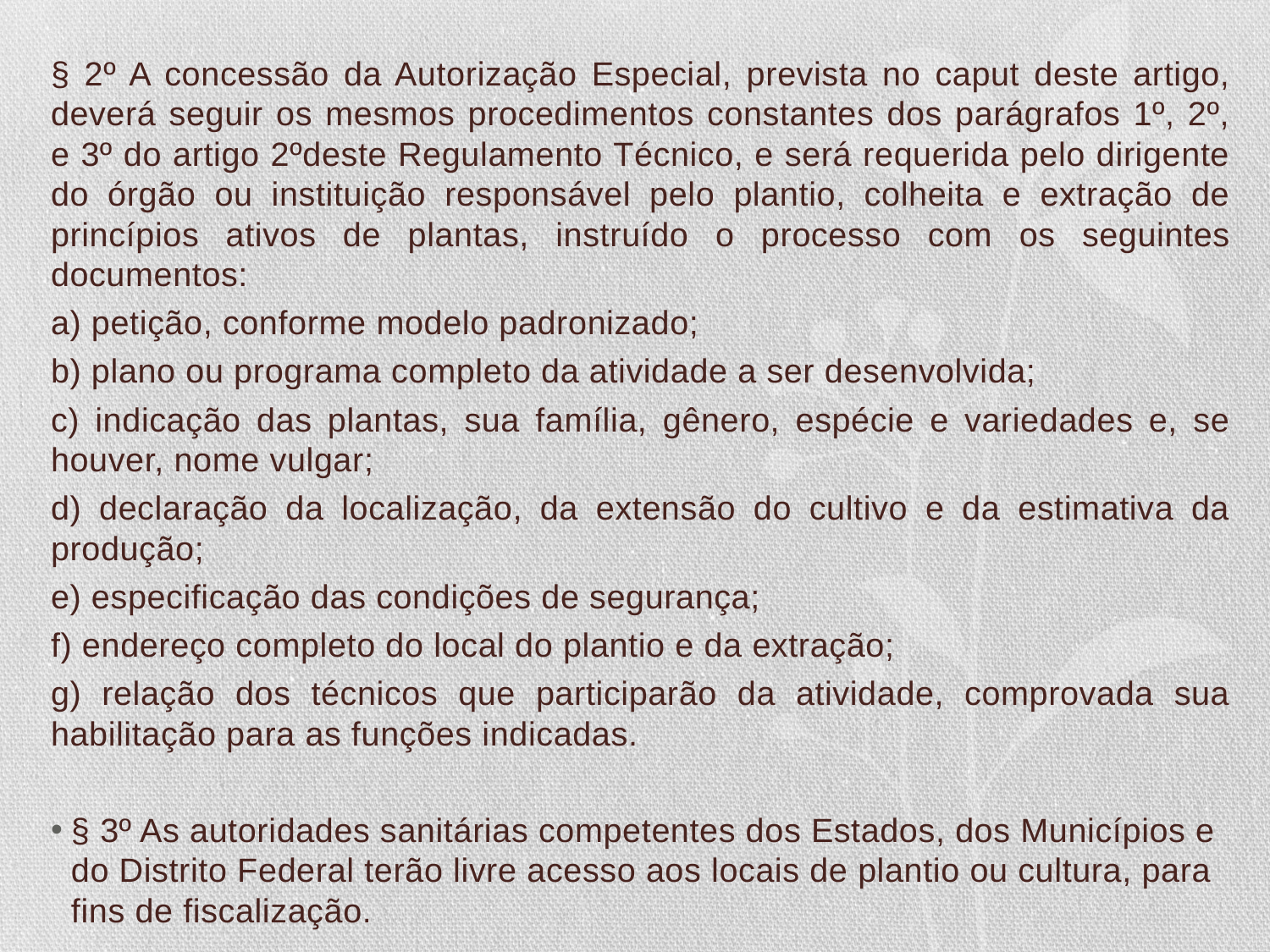

§ 2º A concessão da Autorização Especial, prevista no caput deste artigo, deverá seguir os mesmos procedimentos constantes dos parágrafos 1º, 2º, e 3º do artigo 2ºdeste Regulamento Técnico, e será requerida pelo dirigente do órgão ou instituição responsável pelo plantio, colheita e extração de princípios ativos de plantas, instruído o processo com os seguintes documentos:
a) petição, conforme modelo padronizado;
b) plano ou programa completo da atividade a ser desenvolvida;
c) indicação das plantas, sua família, gênero, espécie e variedades e, se houver, nome vulgar;
d) declaração da localização, da extensão do cultivo e da estimativa da produção;
e) especificação das condições de segurança;
f) endereço completo do local do plantio e da extração;
g) relação dos técnicos que participarão da atividade, comprovada sua habilitação para as funções indicadas.

§ 3º As autoridades sanitárias competentes dos Estados, dos Municípios e do Distrito Federal terão livre acesso aos locais de plantio ou cultura, para fins de fiscalização.